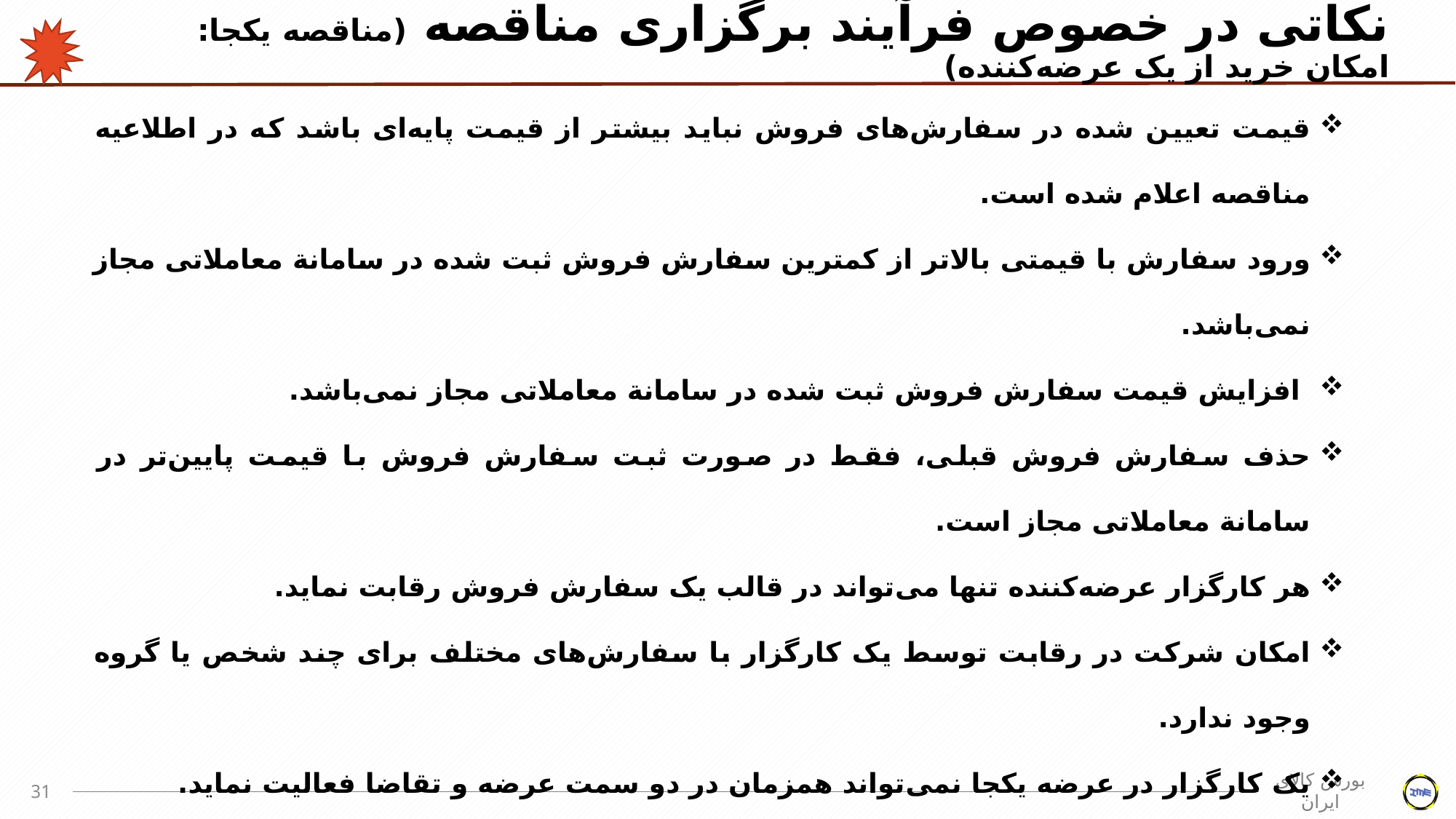

# نکاتی در خصوص فرآیند برگزاری مناقصه (مناقصه یکجا: امکان خرید از یک عرضه‌کننده)

قیمت تعیین شده در سفارش‌های فروش نباید بیشتر از قیمت پایه‌ای باشد که در اطلاعیه مناقصه اعلام شده است.
ورود سفارش با قیمتی بالاتر از کمترین سفارش فروش ثبت شده در سامانة معاملاتی مجاز نمی‌باشد.
 افزایش قیمت سفارش فروش ثبت شده در سامانة معاملاتی مجاز نمی‌باشد.
حذف سفارش فروش قبلی، فقط در صورت ثبت سفارش فروش با قیمت پایین‌تر در سامانة معاملاتی مجاز است.
هر کارگزار عرضه‌کننده تنها می‌تواند در قالب یک سفارش فروش رقابت نماید.
امکان شرکت در رقابت توسط یک کارگزار با سفارش‌های مختلف برای چند شخص یا گروه وجود ندارد.
یک کارگزار در عرضه یکجا نمی‌تواند همزمان در دو سمت عرضه و تقاضا فعالیت نماید.
محدودیت نوسان قیمت در خصوص عرضه یکجا اعمال نمی‌شود.
در صورت ثبت سفارش فروش در 10 دقیقه پایانی روز معاملاتی، ادامه رقابت به روز بعد موکول شده و کارگزار دارای بهترین سفارش فروش، سفارش خود را با بهترین قیمت روز قبل، در ابتدای روز بعد وارد سامانه خواهد کرد.
بورس کالای ایران
31